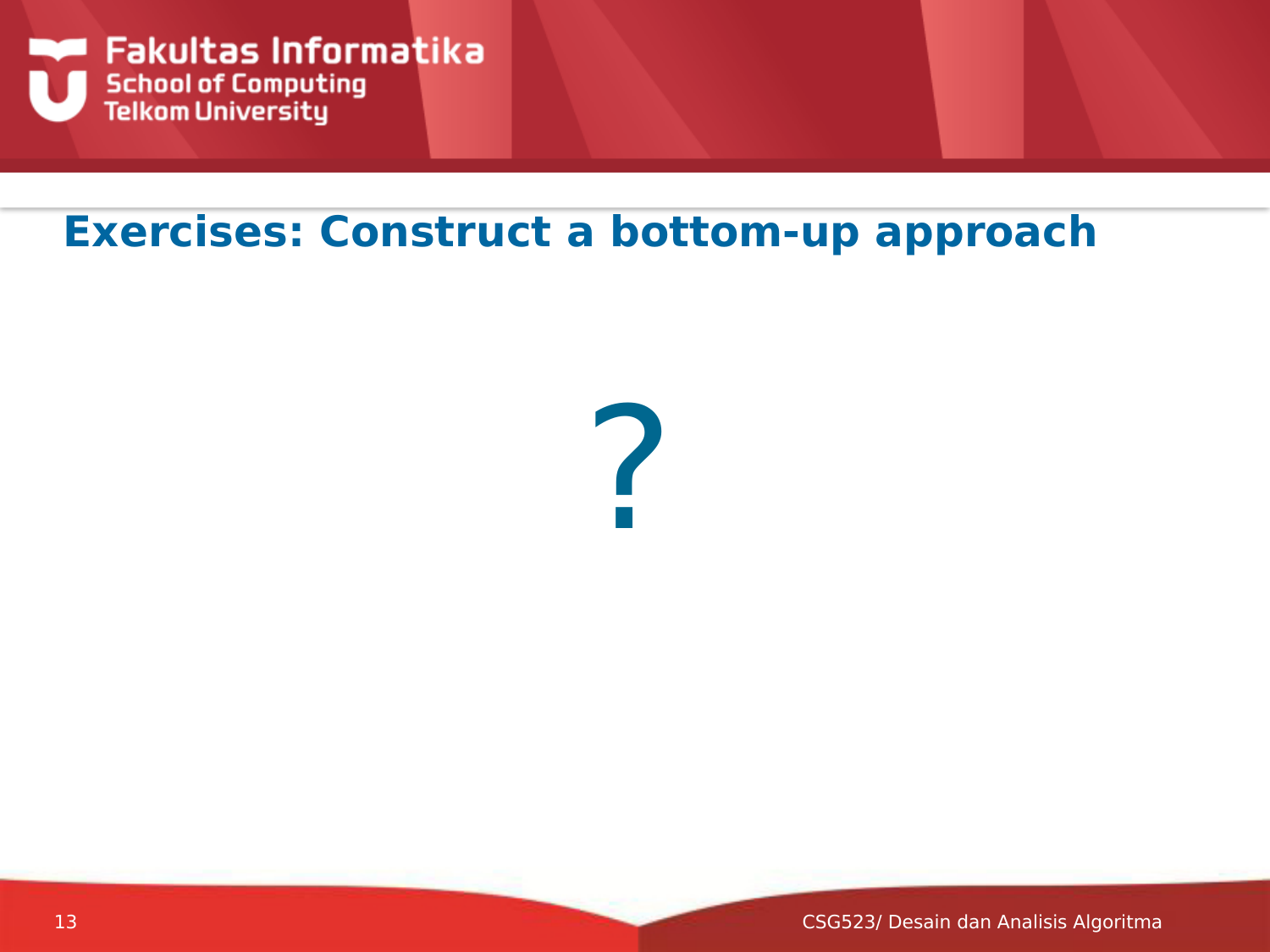

# Exercises: Construct a bottom-up approach

?
CSG523/ Desain dan Analisis Algoritma
13